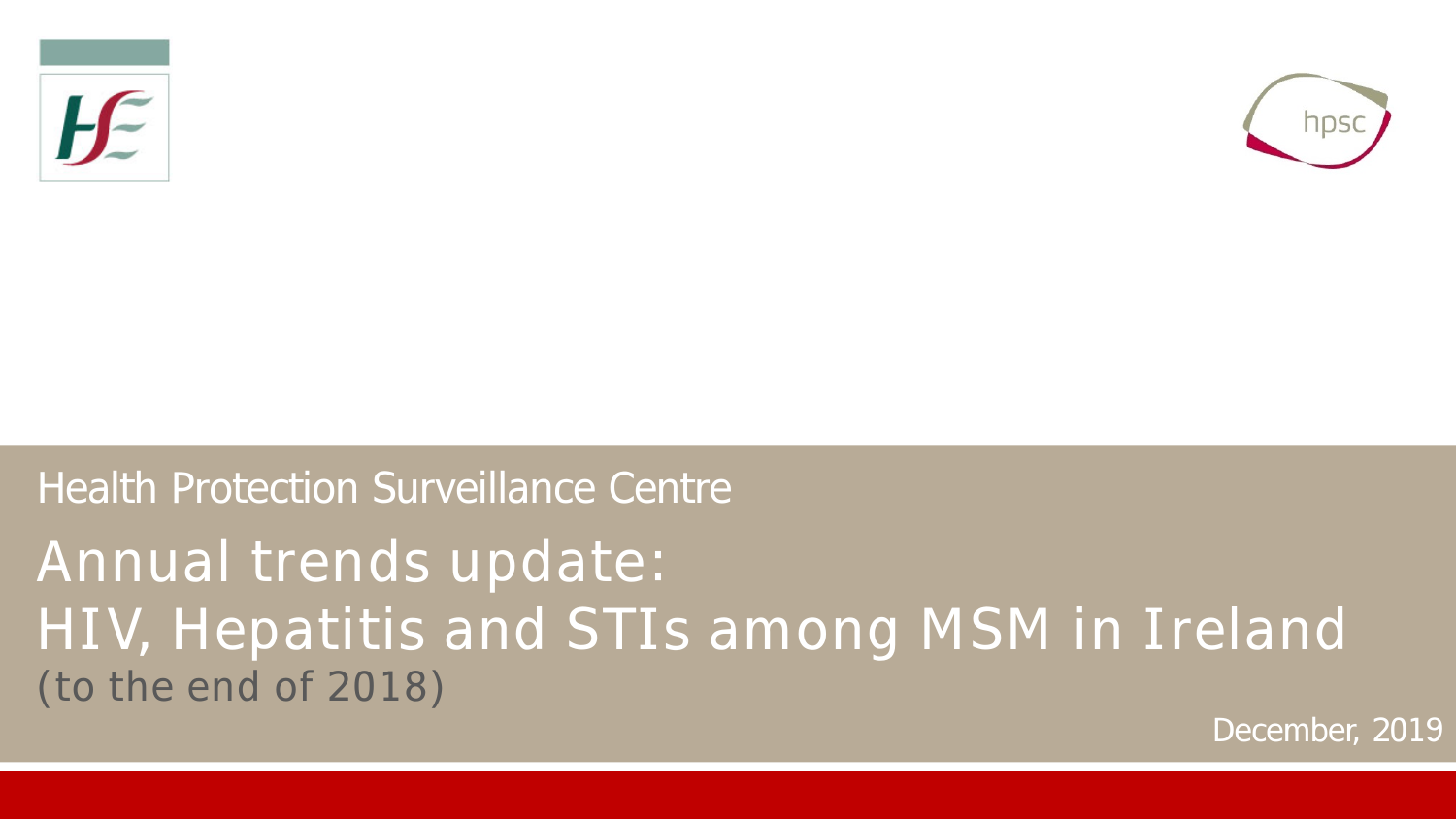

# Health Protection Surveillance Centre
Annual trends update:
HIV, Hepatitis and STIs among MSM in Ireland
(to the end of 2018)
December, 2019